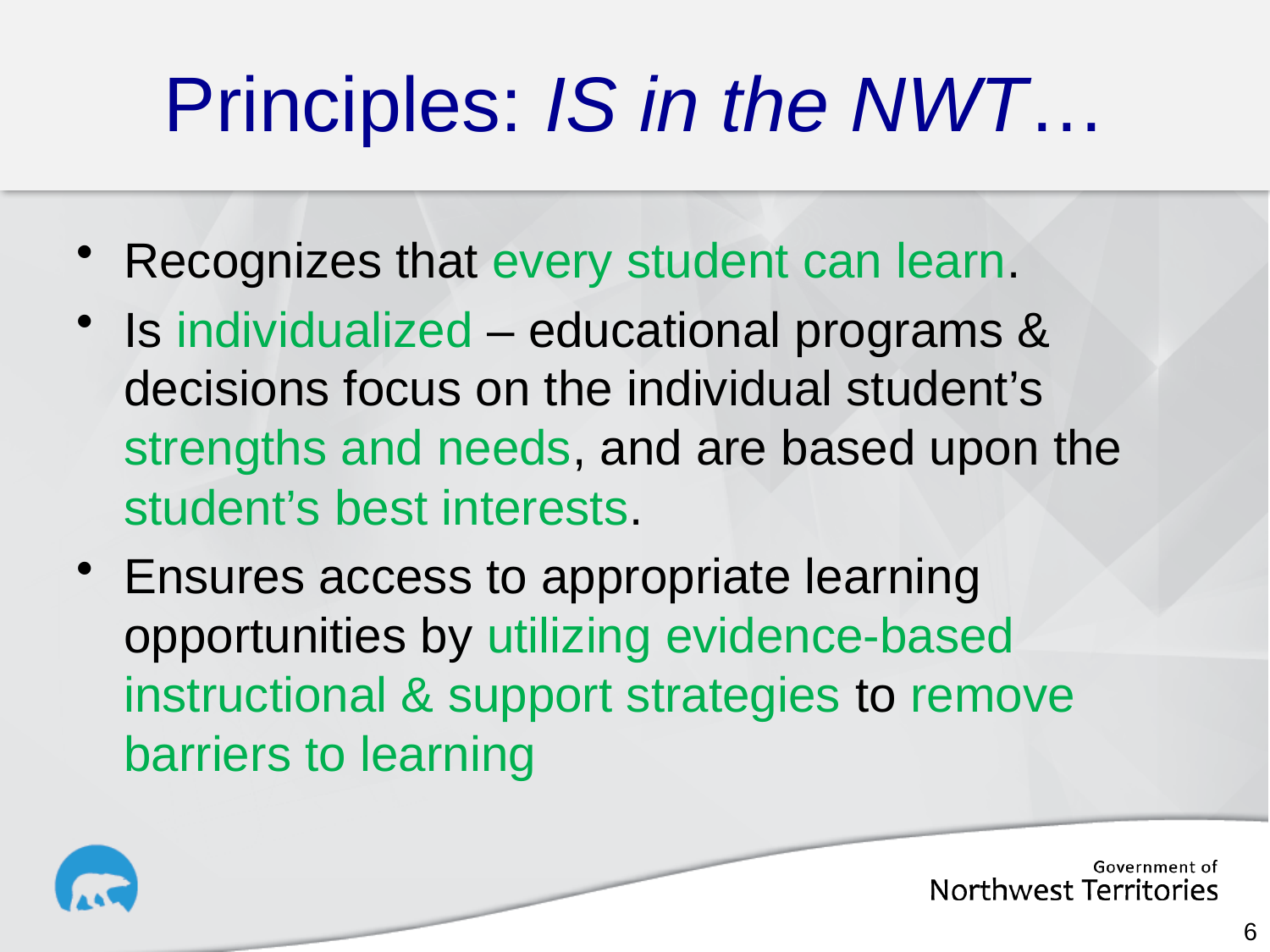

# Principles: IS in the NWT…
Recognizes that every student can learn.
Is individualized – educational programs & decisions focus on the individual student’s strengths and needs, and are based upon the student’s best interests.
Ensures access to appropriate learning opportunities by utilizing evidence-based instructional & support strategies to remove barriers to learning
6